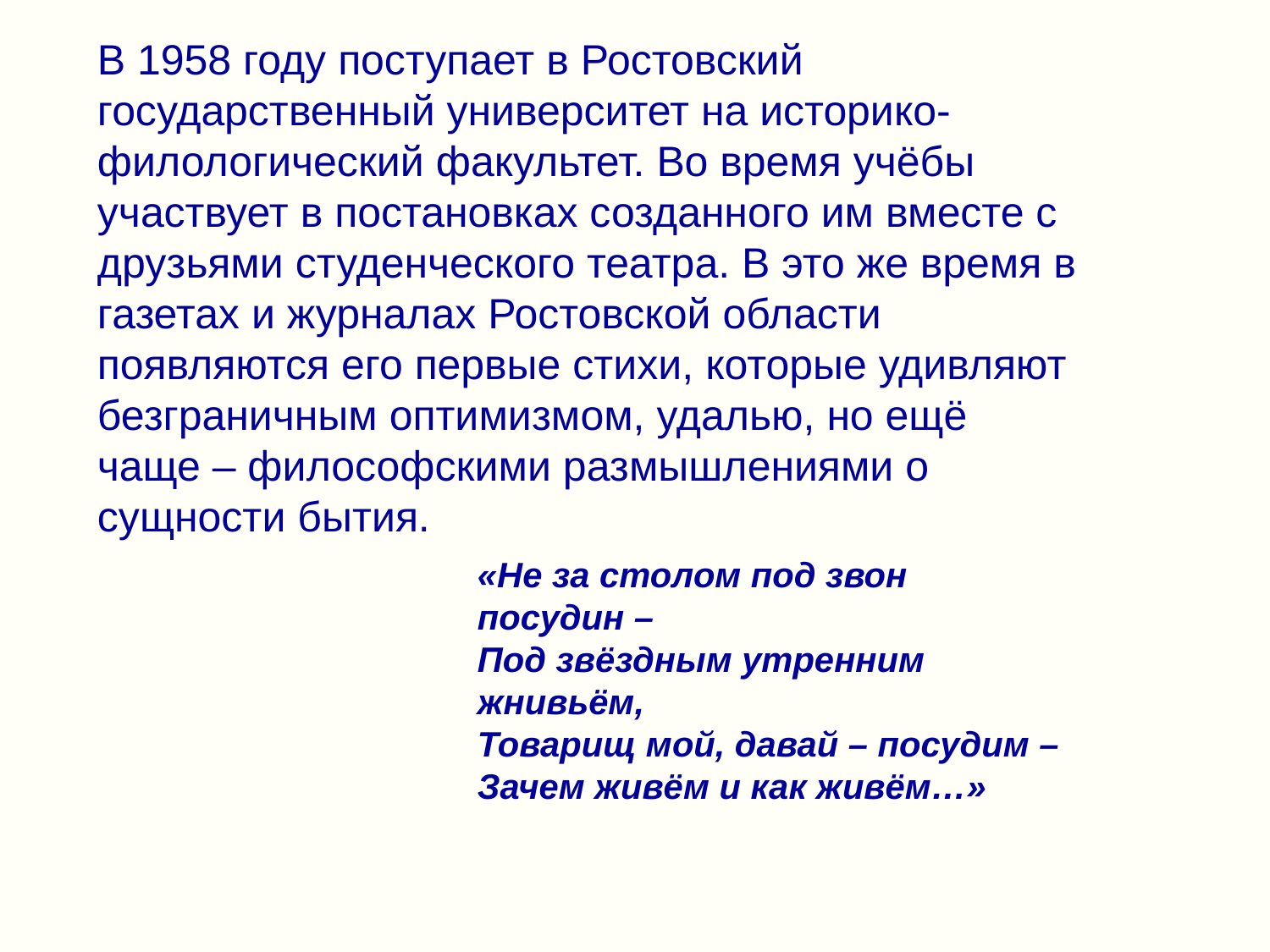

В 1958 году поступает в Ростовский государственный университет на историко-филологический факультет. Во время учёбы участвует в постановках созданного им вместе с друзьями студенческого театра. В это же время в газетах и журналах Ростовской области появляются его первые стихи, которые удивляют безграничным оптимизмом, удалью, но ещё чаще – философскими размышлениями о сущности бытия.
«Не за столом под звон посудин –
Под звёздным утренним жнивьём,
Товарищ мой, давай – посудим –
Зачем живём и как живём…»